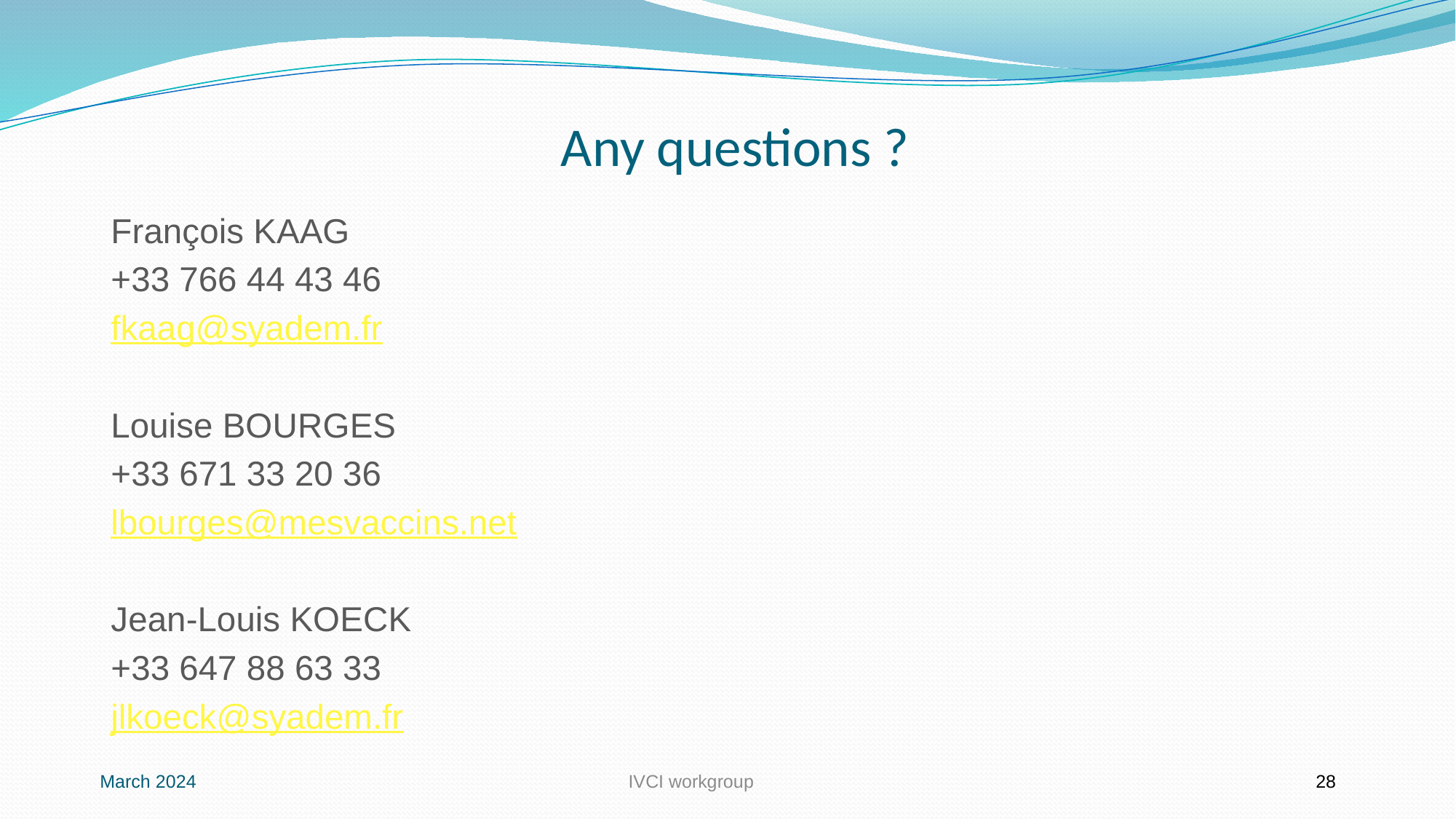

# Any questions ?
François KAAG
+33 766 44 43 46
fkaag@syadem.fr

Louise BOURGES
+33 671 33 20 36
lbourges@mesvaccins.net

Jean-Louis KOECK
+33 647 88 63 33
jlkoeck@syadem.fr

March 2024
IVCI workgroup
28